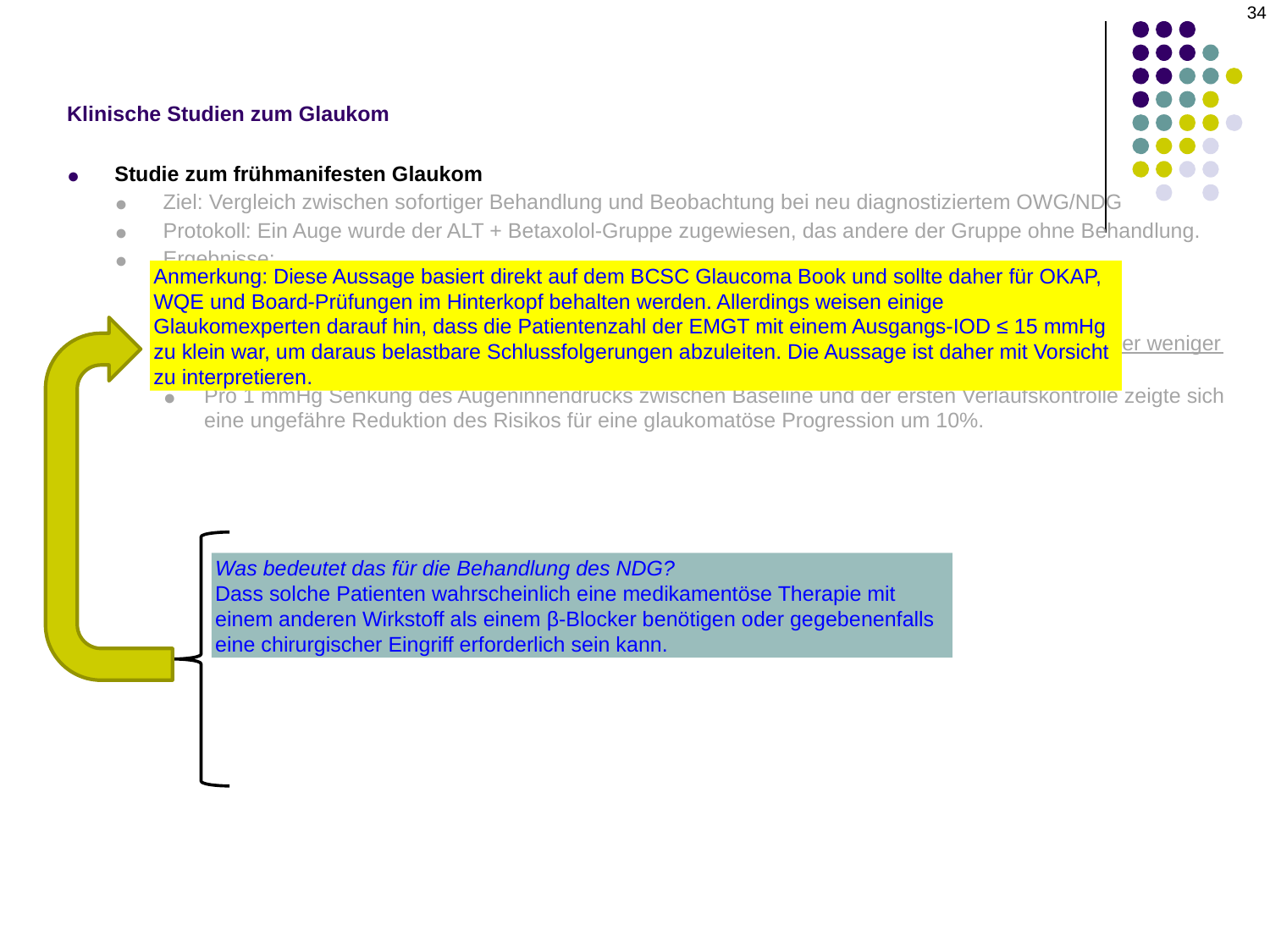

34
Klinische Studien zum Glaukom
Studie zum frühmanifesten Glaukom
Ziel: Vergleich zwischen sofortiger Behandlung und Beobachtung bei neu diagnostiziertem OWG/NDG
Protokoll: Ein Auge wurde der ALT + Betaxolol-Gruppe zugewiesen, das andere der Gruppe ohne Behandlung.
Ergebnisse:
Signifikant höhere Progressionsrate bei unbehandelten (62%) als bei behandelten Augen (45%)
Bei den behandelten Augen kam es zu einer verzögerten Progression.
Die Kombination aus ALT und Betaxolol führte bei Augen mit einem initialen IOD von 15 mmHg oder weniger nur zu einer geringfügigen IOD-Senkung.
Pro 1 mmHg Senkung des Augeninnendrucks zwischen Baseline und der ersten Verlaufskontrolle zeigte sich eine ungefähre Reduktion des Risikos für eine glaukomatöse Progression um 10%.
Anmerkung: Diese Aussage basiert direkt auf dem BCSC Glaucoma Book und sollte daher für OKAP, WQE und Board-Prüfungen im Hinterkopf behalten werden. Allerdings weisen einige Glaukomexperten darauf hin, dass die Patientenzahl der EMGT mit einem Ausgangs-IOD ≤ 15 mmHg zu klein war, um daraus belastbare Schlussfolgerungen abzuleiten. Die Aussage ist daher mit Vorsicht zu interpretieren.

Was bedeutet das für die Behandlung des NDG?
Dass solche Patienten wahrscheinlich eine medikamentöse Therapie mit einem anderen Wirkstoff als einem β-Blocker benötigen oder gegebenenfalls eine chirurgischer Eingriff erforderlich sein kann.